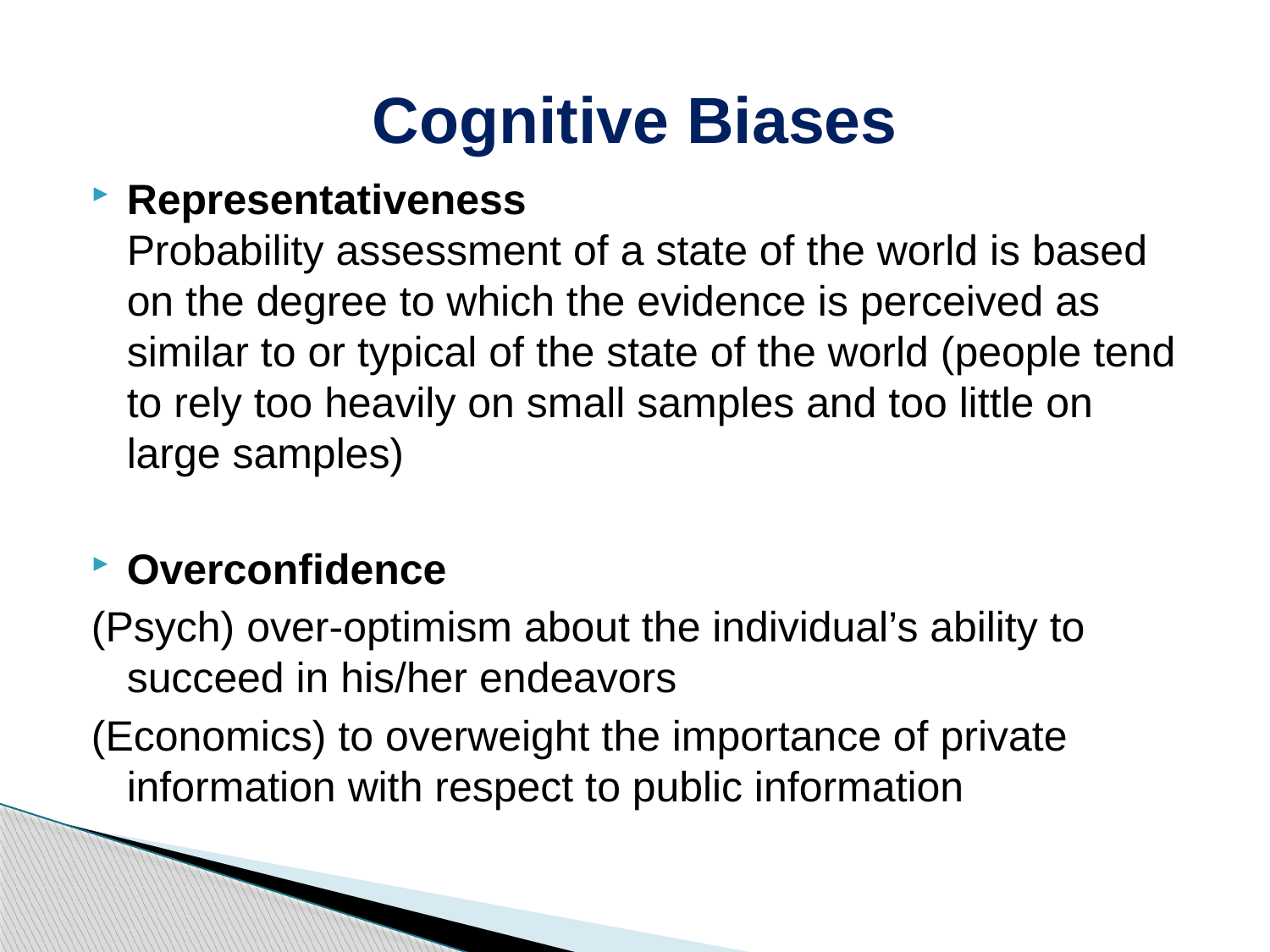

# Cognitive Biases
Representativeness
Probability assessment of a state of the world is based on the degree to which the evidence is perceived as similar to or typical of the state of the world (people tend to rely too heavily on small samples and too little on large samples)

Overconfidence
(Psych) over-optimism about the individual’s ability to succeed in his/her endeavors
(Economics) to overweight the importance of private information with respect to public information